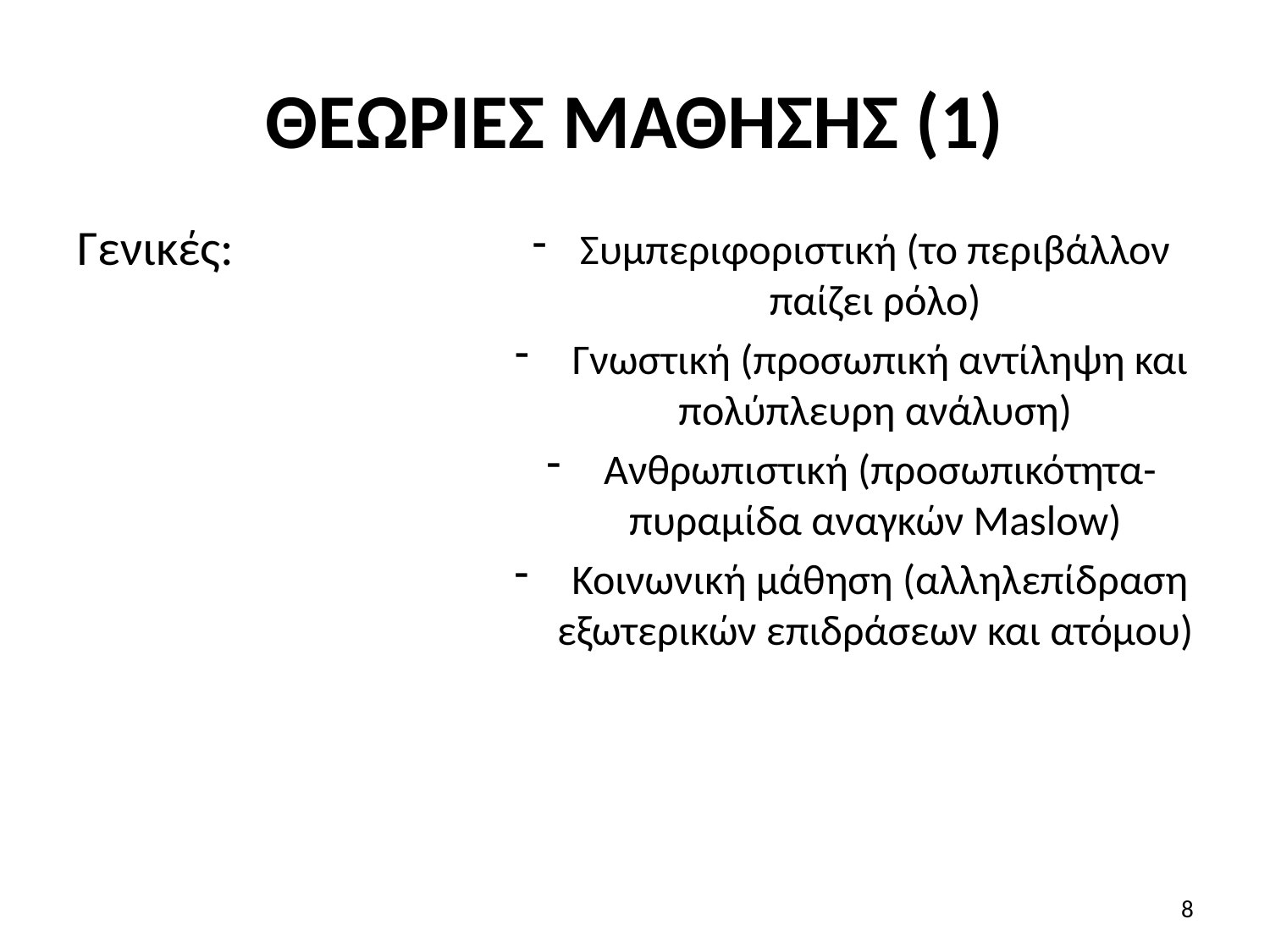

# ΘΕΩΡΙΕΣ ΜΑΘΗΣΗΣ (1)
Γενικές:
Συμπεριφοριστική (το περιβάλλον παίζει ρόλο)
 Γνωστική (προσωπική αντίληψη και πολύπλευρη ανάλυση)
 Ανθρωπιστική (προσωπικότητα- πυραμίδα αναγκών Maslow)
 Κοινωνική μάθηση (αλληλεπίδραση εξωτερικών επιδράσεων και ατόμου)

8